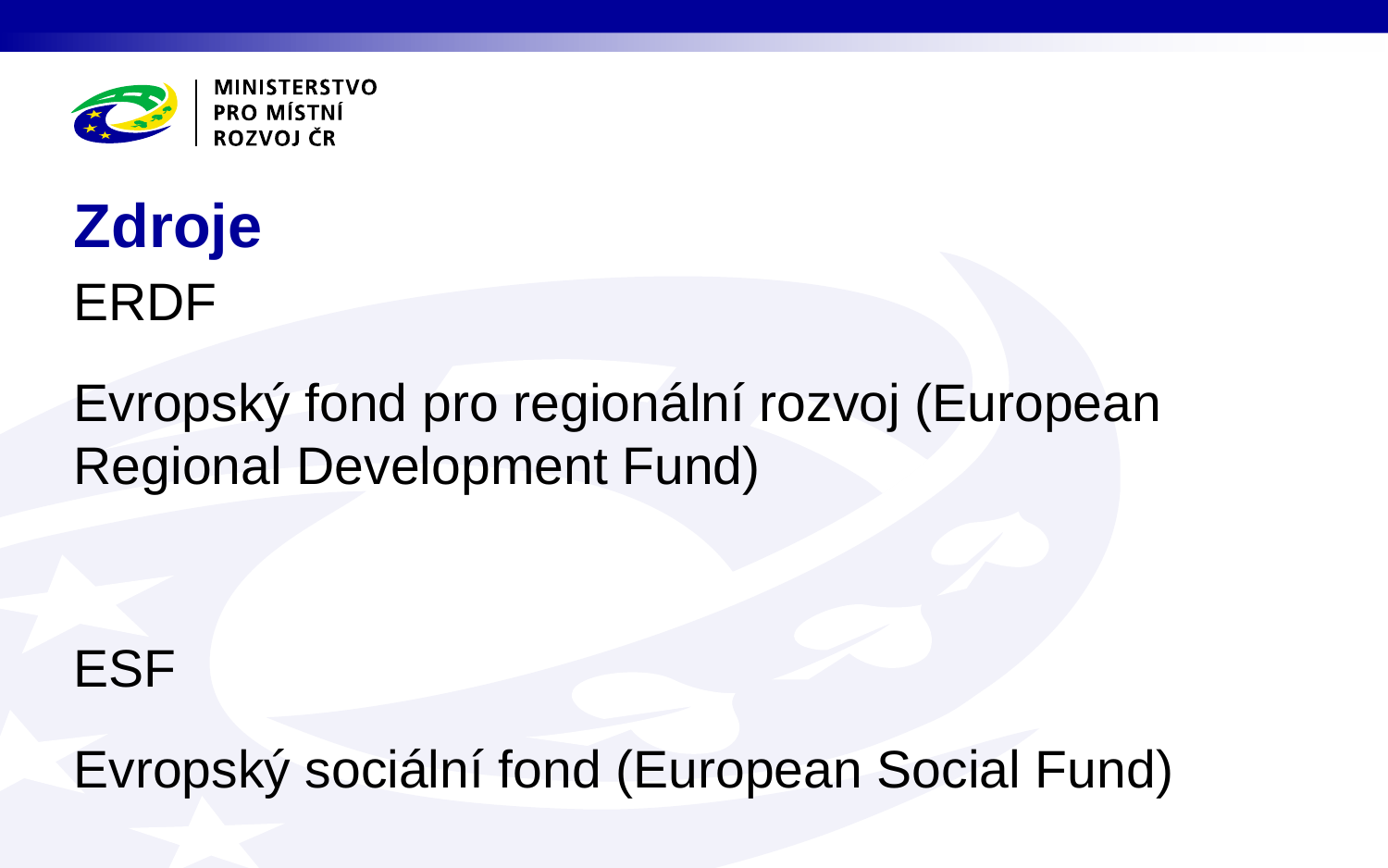

# Zdroje
ERDF
Evropský fond pro regionální rozvoj (European Regional Development Fund)

ESF
Evropský sociální fond (European Social Fund)